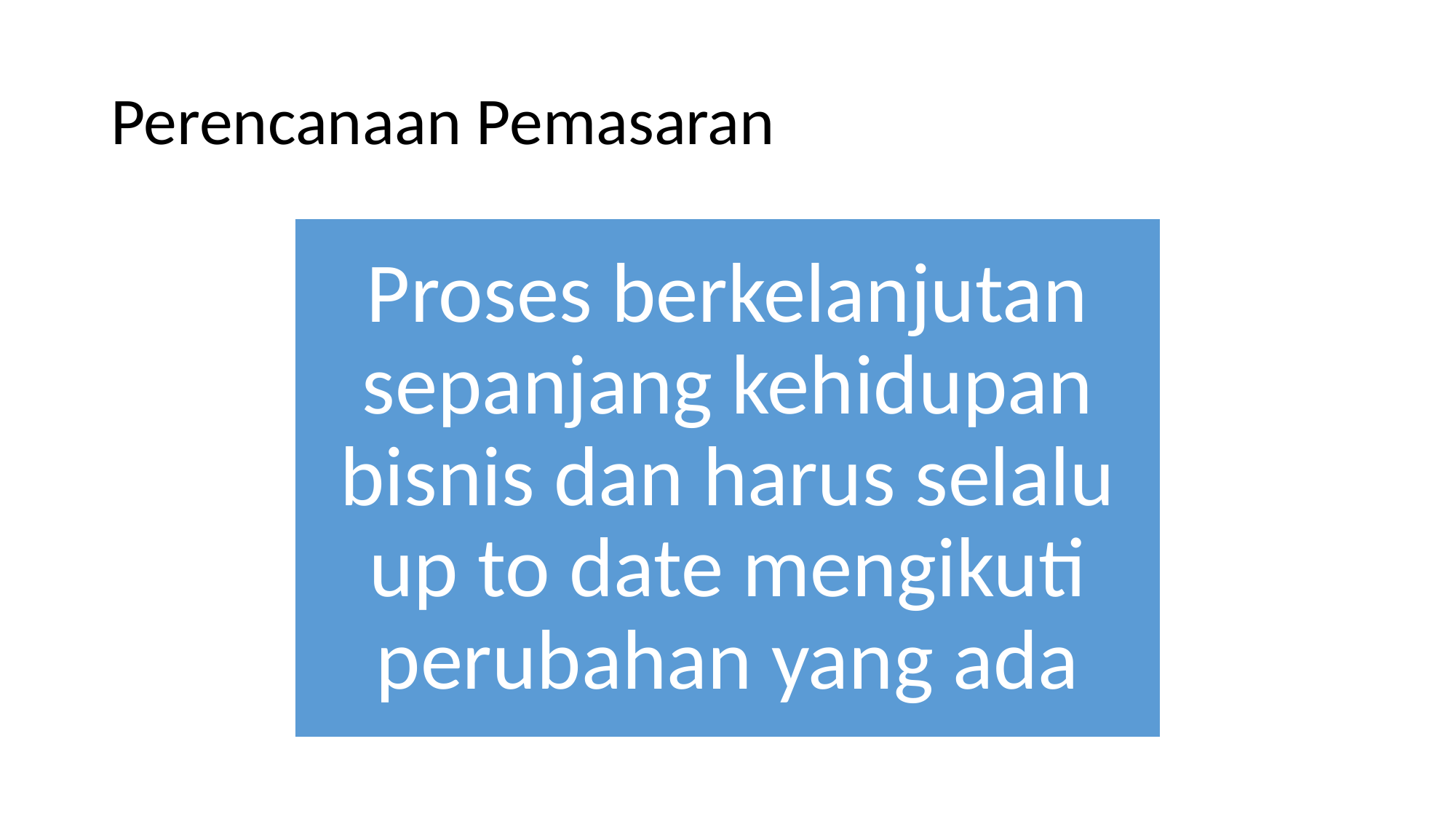

# Perencanaan Pemasaran
Proses berkelanjutan sepanjang kehidupan bisnis dan harus selalu up to date mengikuti perubahan yang ada